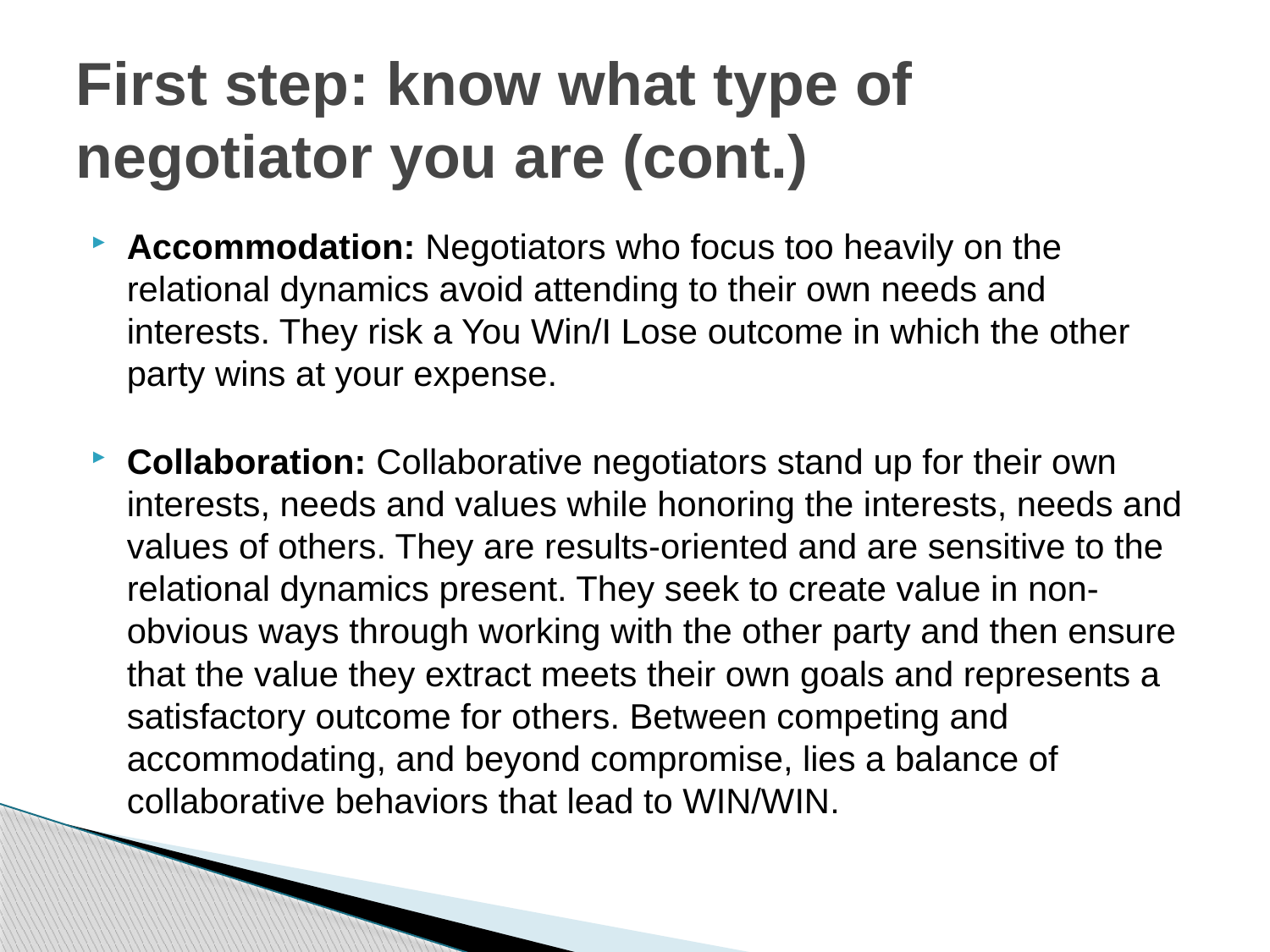

# First step: know what type of negotiator you are (cont.)

Accommodation: Negotiators who focus too heavily on the relational dynamics avoid attending to their own needs and interests. They risk a You Win/I Lose outcome in which the other party wins at your expense.

Collaboration: Collaborative negotiators stand up for their own interests, needs and values while honoring the interests, needs and values of others. They are results-oriented and are sensitive to the relational dynamics present. They seek to create value in non-obvious ways through working with the other party and then ensure that the value they extract meets their own goals and represents a satisfactory outcome for others. Between competing and accommodating, and beyond compromise, lies a balance of collaborative behaviors that lead to WIN/WIN.